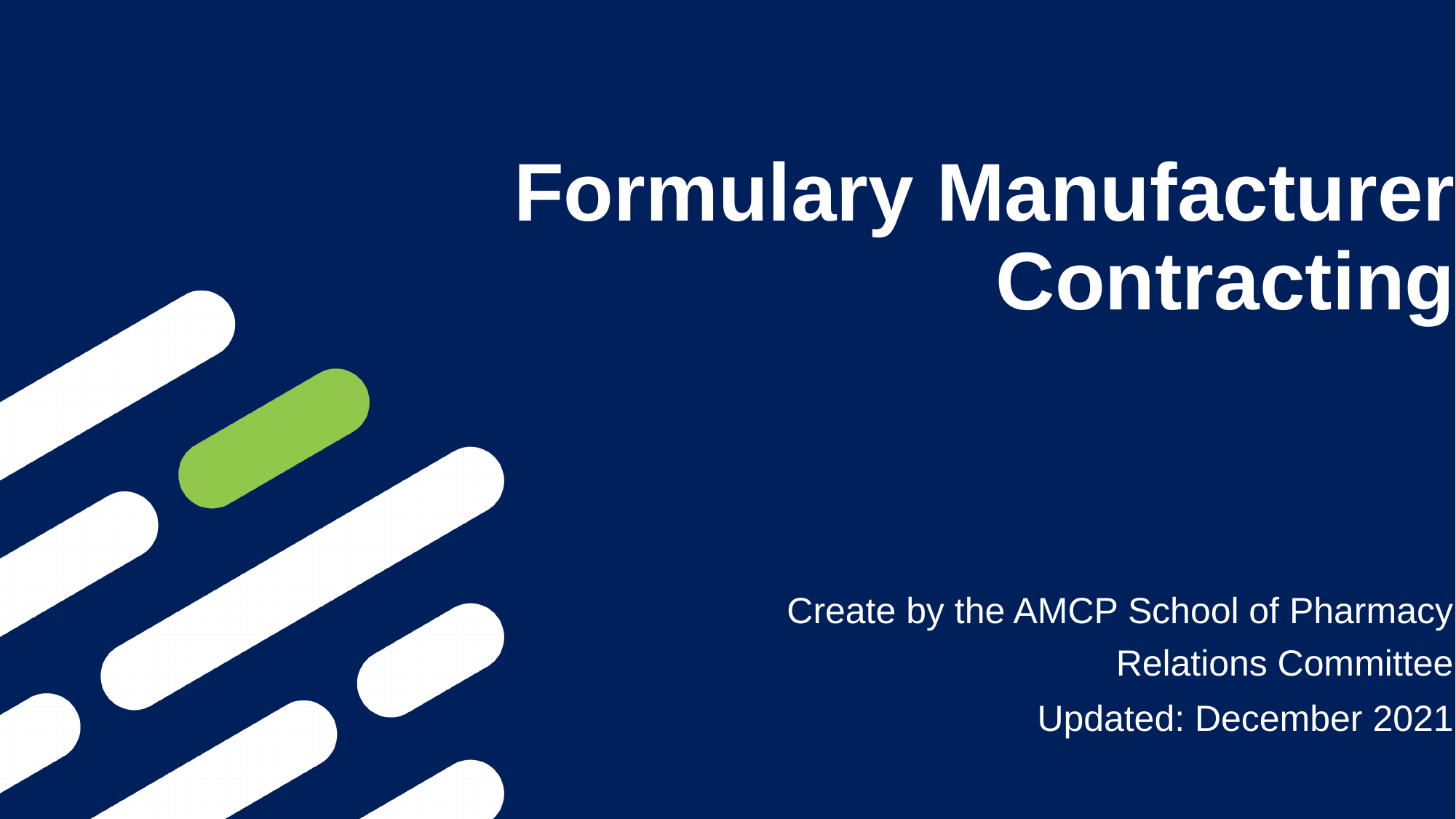

# Formulary Manufacturer Contracting
Create by the AMCP School of Pharmacy Relations Committee
Updated: December 2021